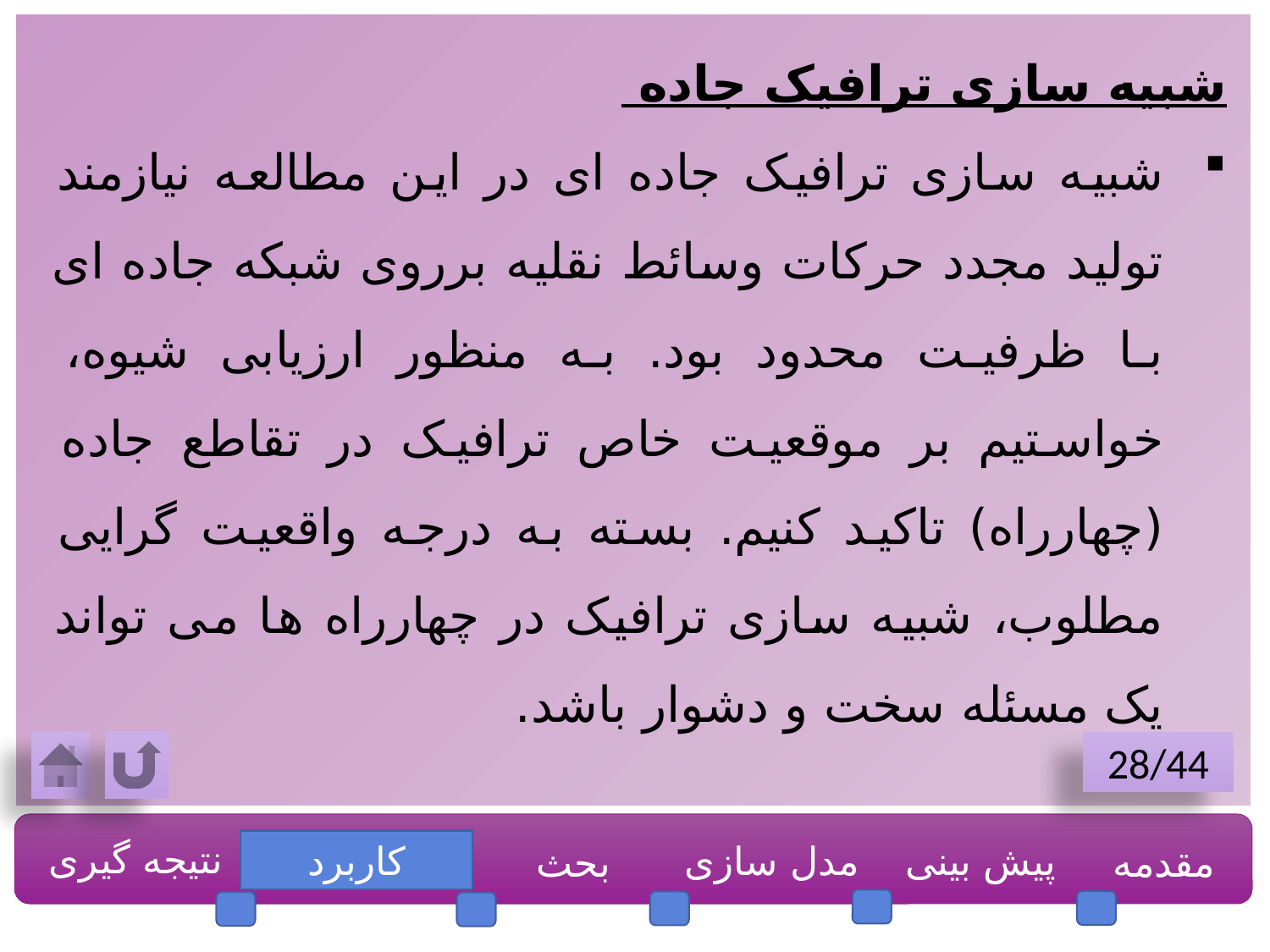

شبیه سازی ترافیک جاده
شبیه سازی ترافیک جاده ای در این مطالعه نیازمند تولید مجدد حرکات وسائط نقلیه برروی شبکه جاده ای با ظرفیت محدود بود. به منظور ارزیابی شیوه، خواستیم بر موقعیت خاص ترافیک در تقاطع جاده (چهارراه) تاکید کنیم. بسته به درجه واقعیت گرایی مطلوب، شبیه سازی ترافیک در چهارراه ها می تواند یک مسئله سخت و دشوار باشد.

28/44

نتیجه گیری
کاربرد
مدل سازی
پیش بینی
مقدمه
بحث